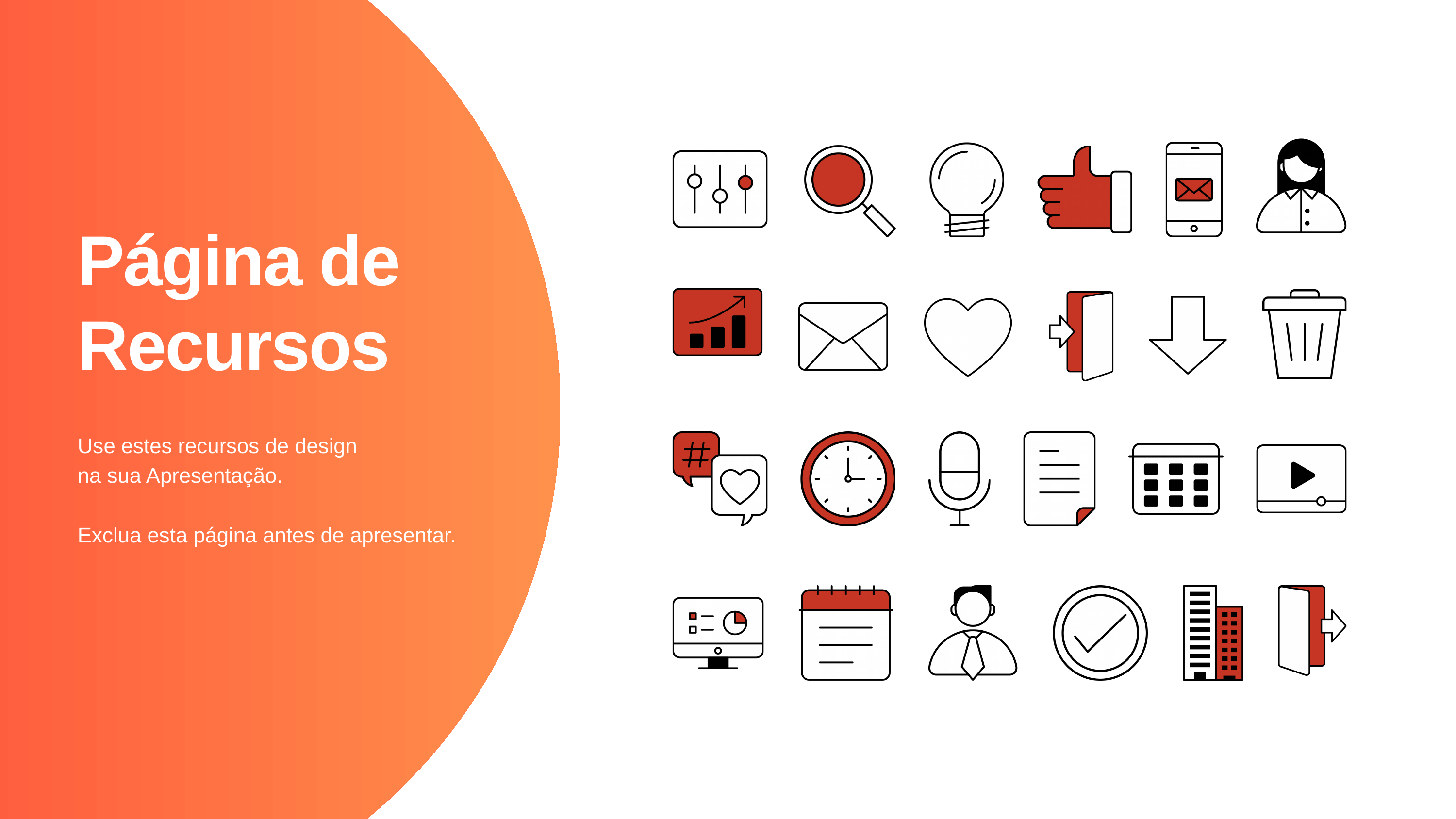

Página de Recursos
Use estes recursos de design
na sua Apresentação.

Exclua esta página antes de apresentar.